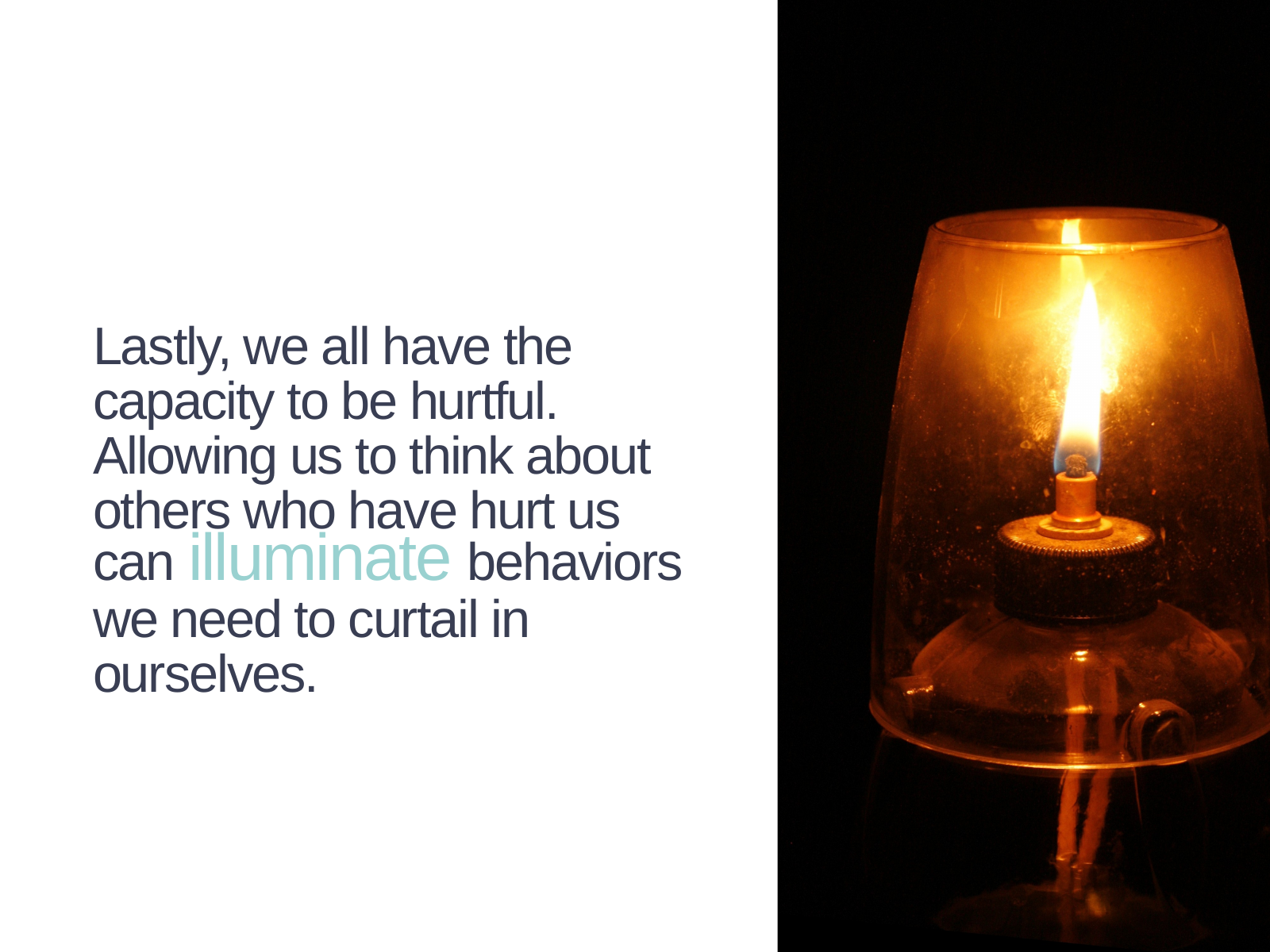

Lastly, we all have the  capacity to be hurtful.  Allowing us to think about  others who have hurt us  can illuminate behaviors we need to curtail in ourselves.